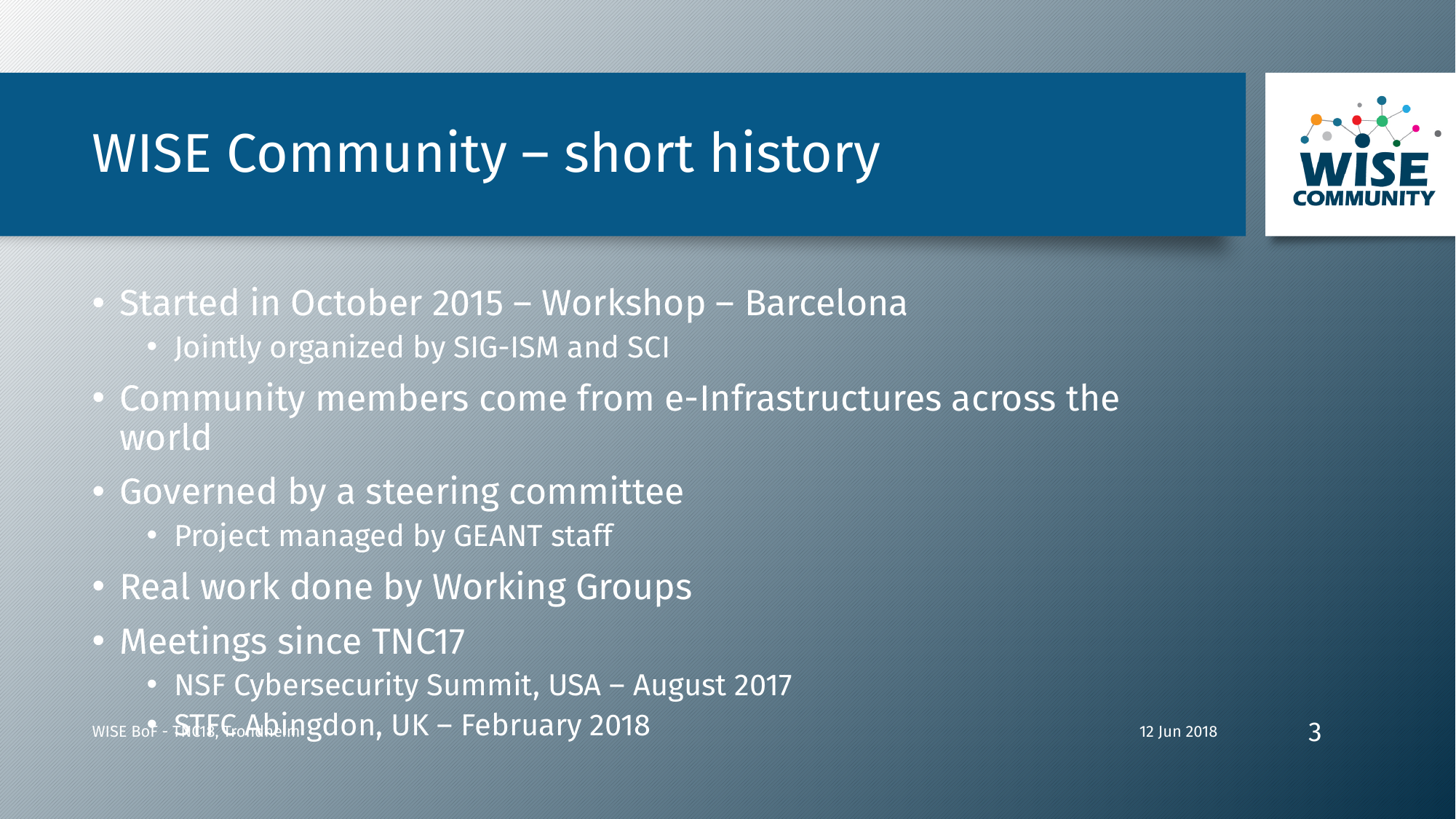

# WISE Community – short history
Started in October 2015 – Workshop – Barcelona
Jointly organized by SIG-ISM and SCI
Community members come from e-Infrastructures across the world
Governed by a steering committee
Project managed by GEANT staff
Real work done by Working Groups
Meetings since TNC17
NSF Cybersecurity Summit, USA – August 2017
STFC Abingdon, UK – February 2018
3
12 Jun 2018
WISE BoF - TNC18, Trondheim